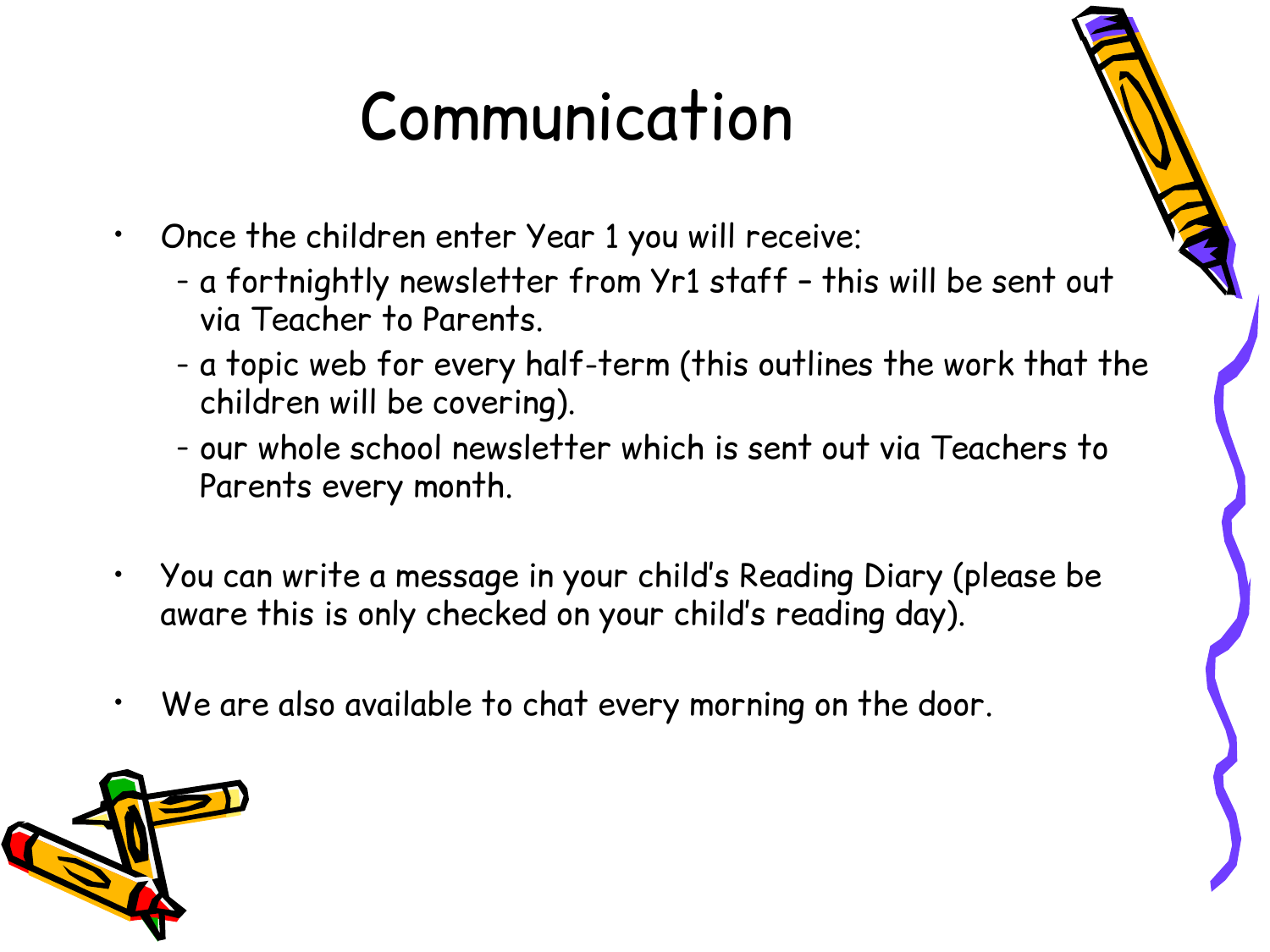

# Communication

Once the children enter Year 1 you will receive:
a fortnightly newsletter from Yr1 staff – this will be sent out via Teacher to Parents.
a topic web for every half-term (this outlines the work that the children will be covering).
our whole school newsletter which is sent out via Teachers to Parents every month.

You can write a message in your child’s Reading Diary (please be aware this is only checked on your child’s reading day).

We are also available to chat every morning on the door.